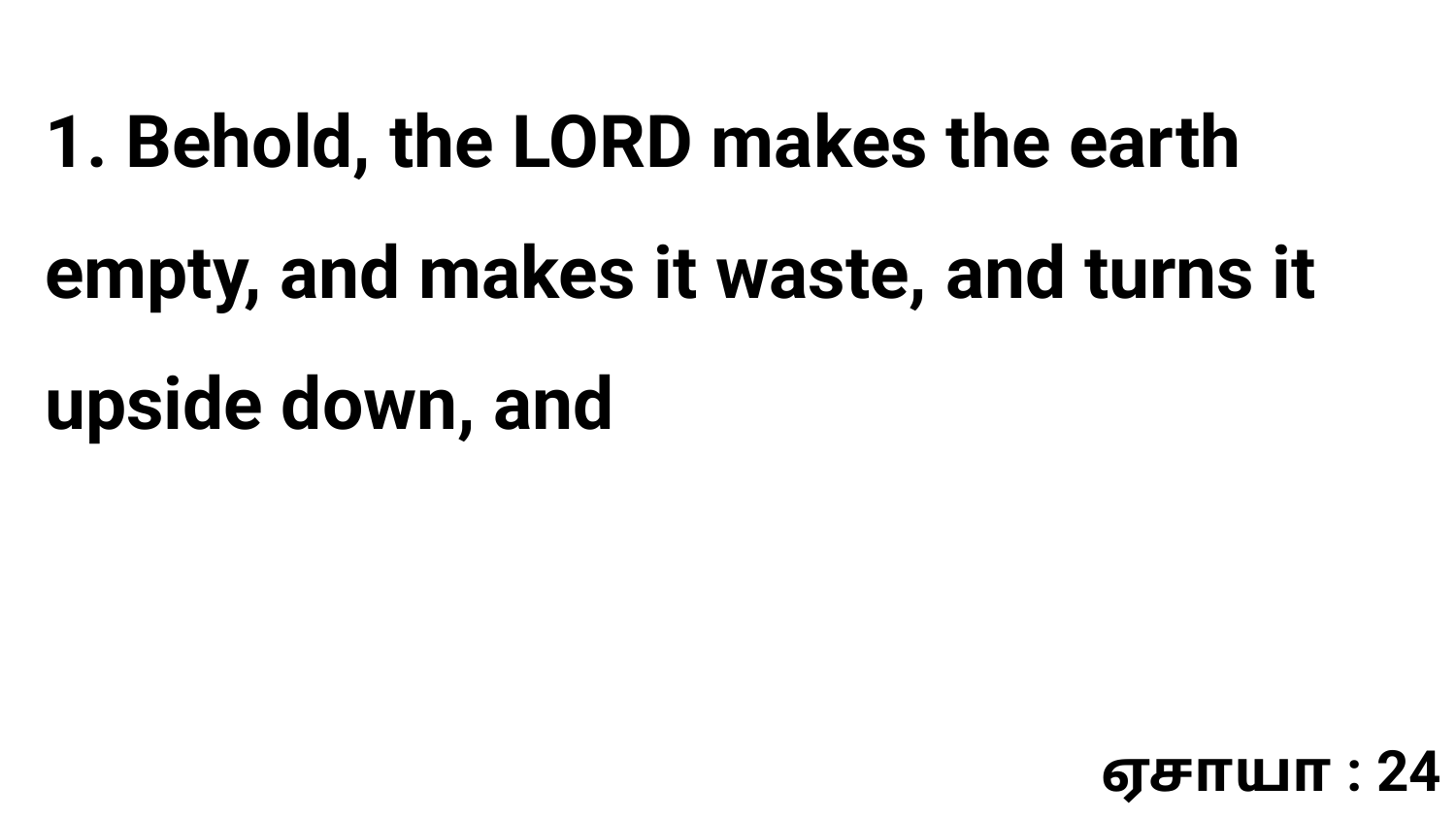

1. Behold, the LORD makes the earth empty, and makes it waste, and turns it upside down, and
ஏசாயா : 24